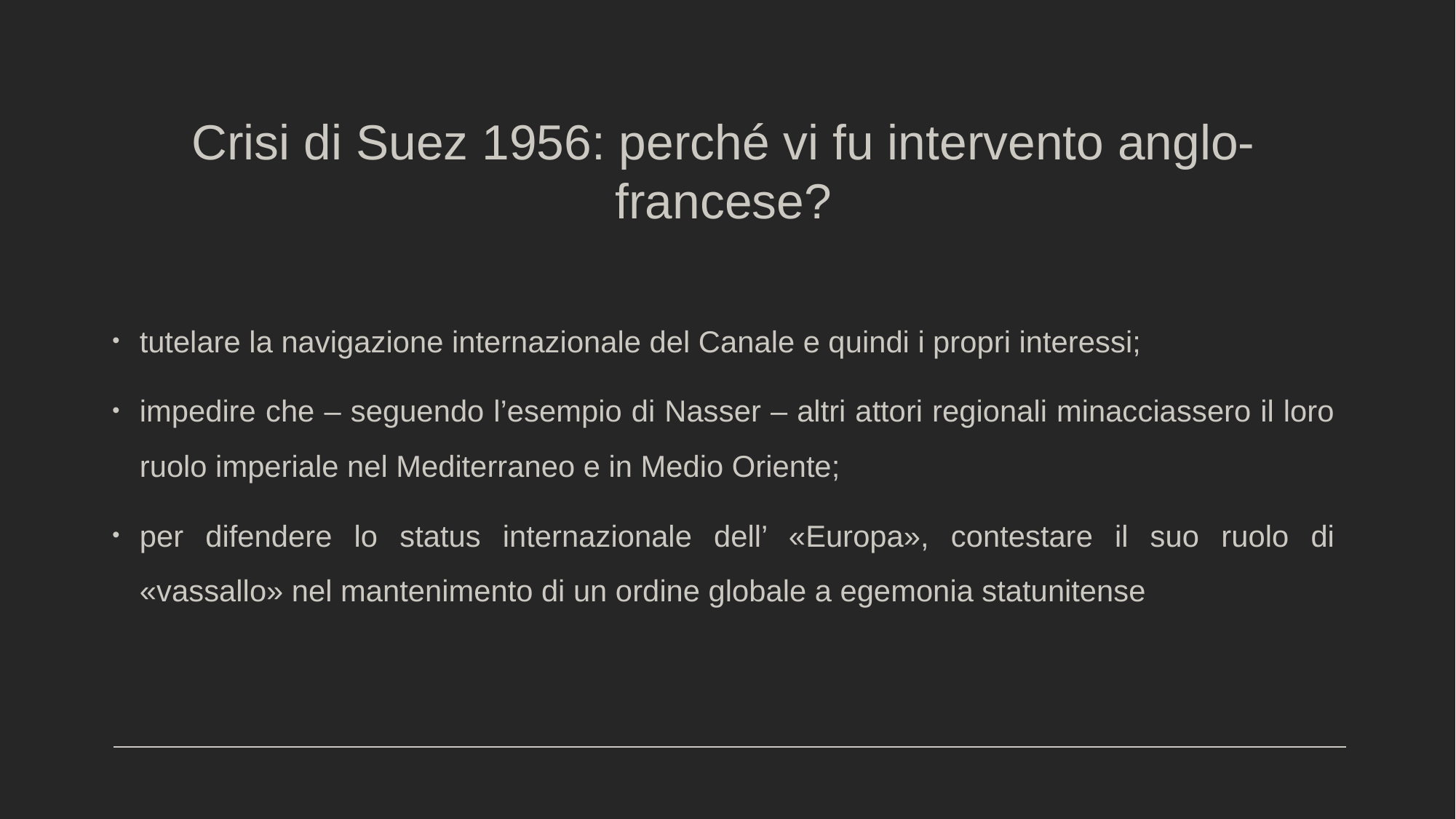

# Crisi di Suez 1956: perché vi fu intervento anglo-francese?

tutelare la navigazione internazionale del Canale e quindi i propri interessi;
impedire che – seguendo l’esempio di Nasser – altri attori regionali minacciassero il loro ruolo imperiale nel Mediterraneo e in Medio Oriente;
per difendere lo status internazionale dell’ «Europa», contestare il suo ruolo di «vassallo» nel mantenimento di un ordine globale a egemonia statunitense